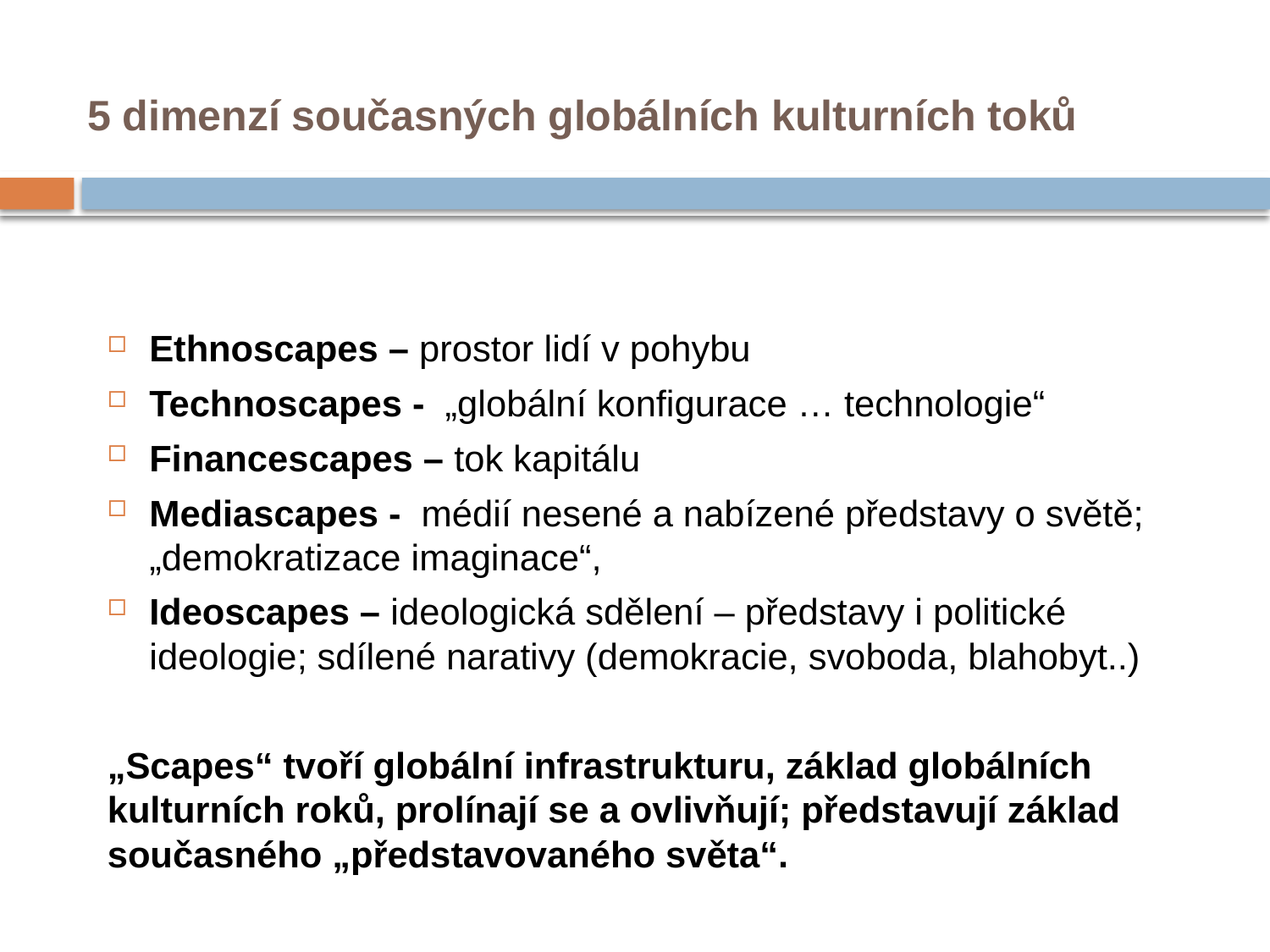

# 5 dimenzí současných globálních kulturních toků

Ethnoscapes – prostor lidí v pohybu
Technoscapes -  „globální konfigurace … technologie“
Financescapes – tok kapitálu
Mediascapes -  médií nesené a nabízené představy o světě; „demokratizace imaginace“,
Ideoscapes – ideologická sdělení – představy i politické ideologie; sdílené narativy (demokracie, svoboda, blahobyt..)

„Scapes“ tvoří globální infrastrukturu, základ globálních kulturních roků, prolínají se a ovlivňují; představují základ současného „představovaného světa“.